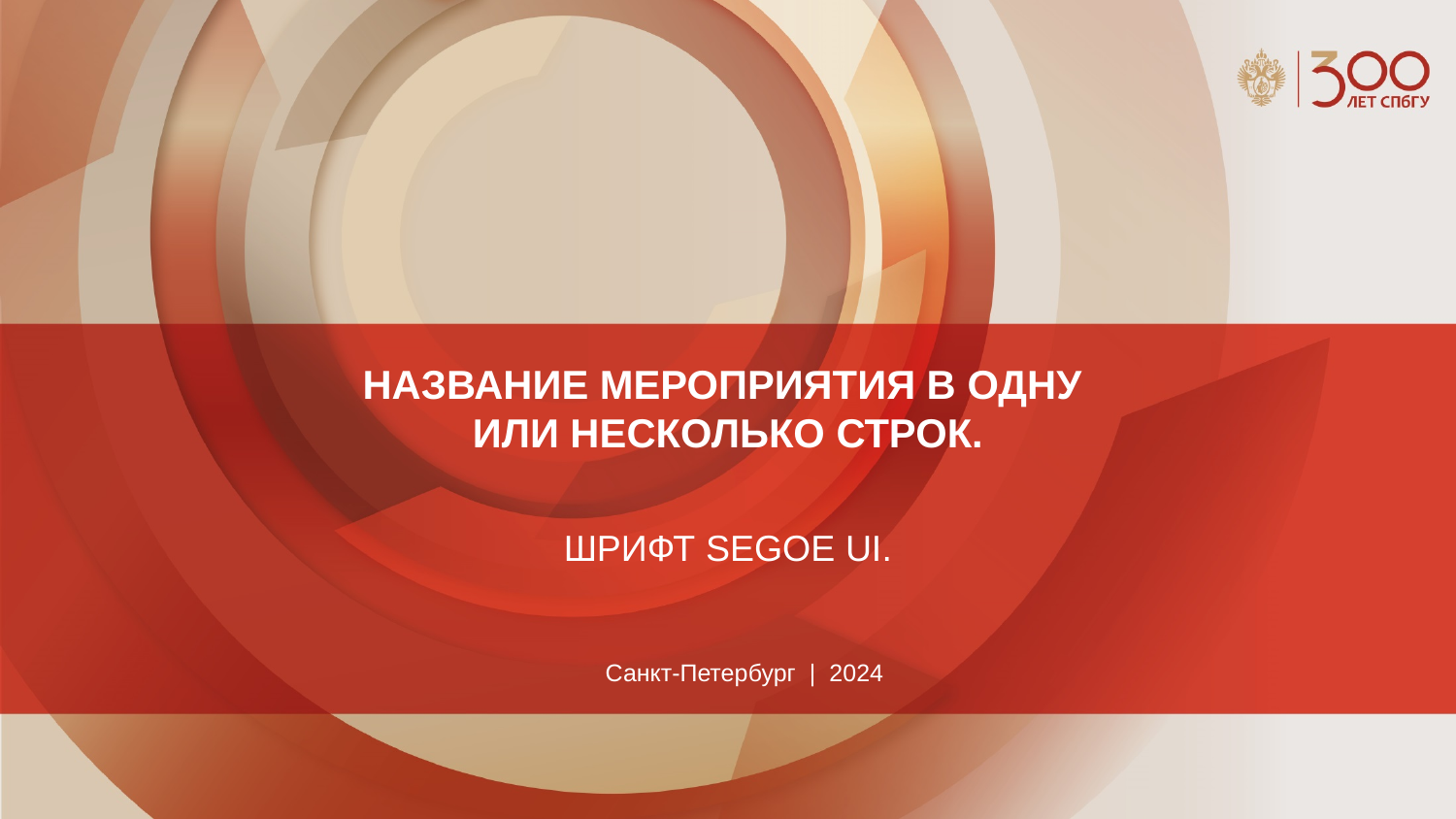

# НАЗВАНИЕ МЕРОПРИЯТИЯ В ОДНУ ИЛИ НЕСКОЛЬКО СТРОК.
ШРИФТ SEGOE UI.
Санкт-Петербург  |  2024